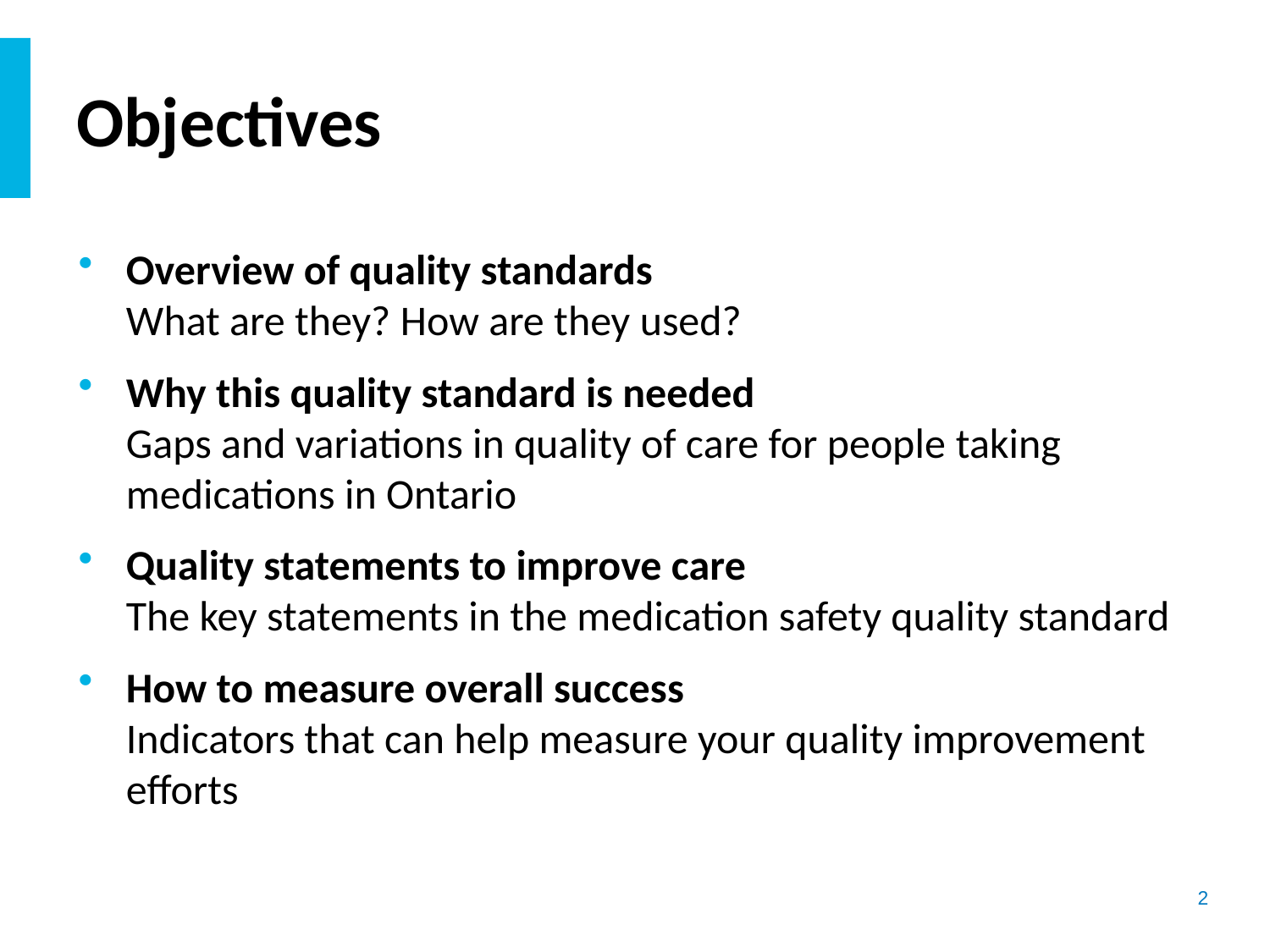

# Objectives
Overview of quality standards
What are they? How are they used?​
Why this quality standard is needed
Gaps and variations in quality of care for people taking medications in Ontario
Quality statements to improve care
The key statements in the medication safety quality standard
How to measure overall success 
Indicators that can help measure your quality improvement efforts